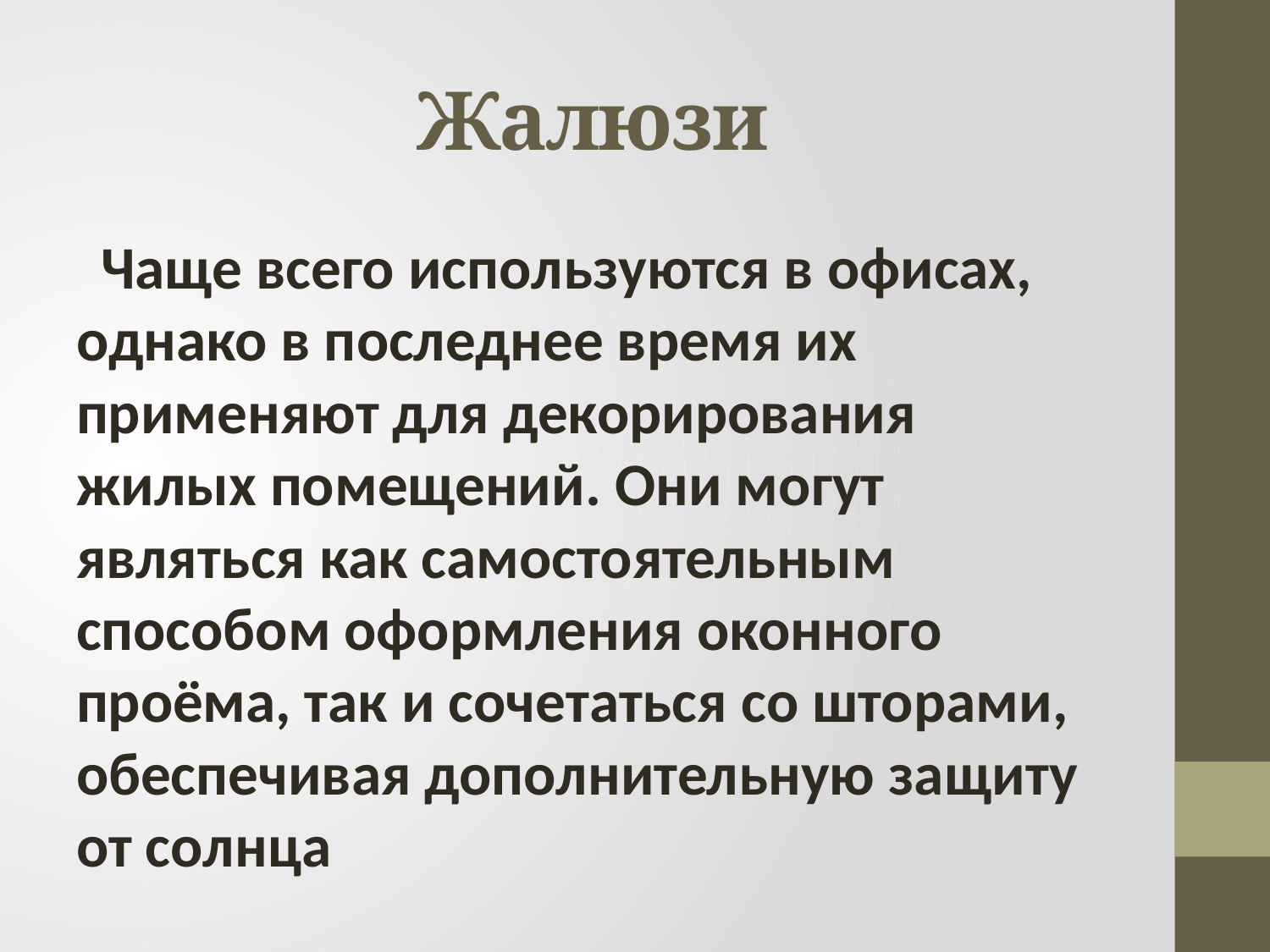

# Жалюзи
   Чаще всего используются в офисах, однако в последнее время их применяют для декорирования жилых помещений. Они могут являться как самостоятельным способом оформления оконного проёма, так и сочетаться со шторами, обеспечивая дополнительную защиту от солнца